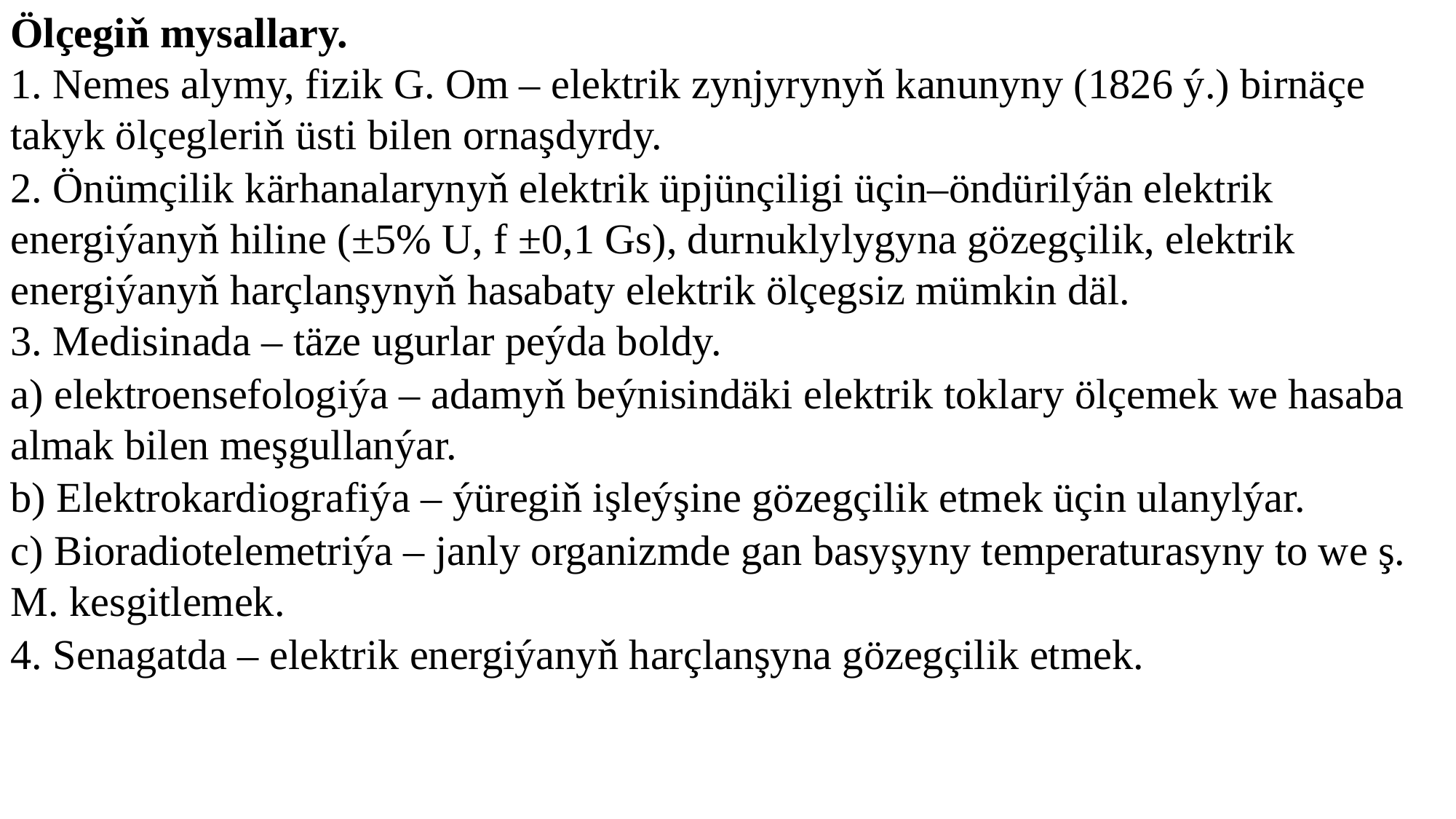

Ölçegiň mysallary.
1. Nemes alymy, fizik G. Om – elektrik zynjyrynyň kanunyny (1826 ý.) birnäçe takyk ölçegleriň üsti bilen ornaşdyrdy.
2. Önümçilik kärhanalarynyň elektrik üpjünçiligi üçin–öndürilýän elektrik energiýanyň hiline (±5% U, f ±0,1 Gs), durnuklylygyna gözegçilik, elektrik energiýanyň harçlanşynyň hasabaty elektrik ölçegsiz mümkin däl.
3. Medisinada – täze ugurlar peýda boldy.
a) elektroensefologiýa – adamyň beýnisindäki elektrik toklary ölçemek we hasaba almak bilen meşgullanýar.
b) Elektrokardiografiýa – ýüregiň işleýşine gözegçilik etmek üçin ulanylýar.
c) Bioradiotelemetriýa – janly organizmde gan basyşyny temperaturasyny to we ş. M. kesgitlemek.
4. Senagatda – elektrik energiýanyň harçlanşyna gözegçilik etmek.